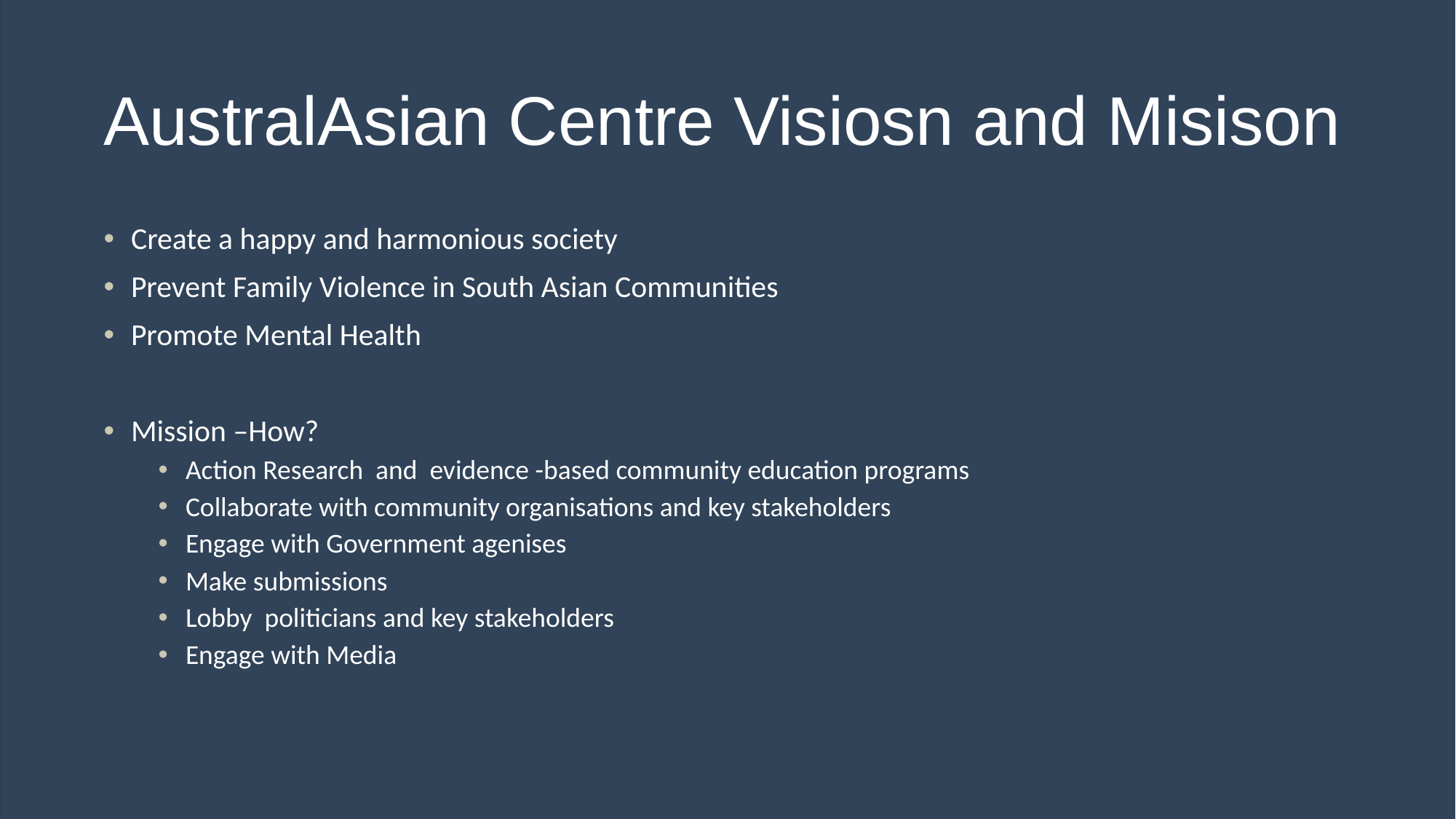

# AustralAsian Centre Visiosn and Misison
Create a happy and harmonious society
Prevent Family Violence in South Asian Communities
Promote Mental Health

Mission –How?
Action Research  and  evidence -based community education programs
Collaborate with community organisations and key stakeholders
Engage with Government agenises
Make submissions
Lobby  politicians and key stakeholders
Engage with Media